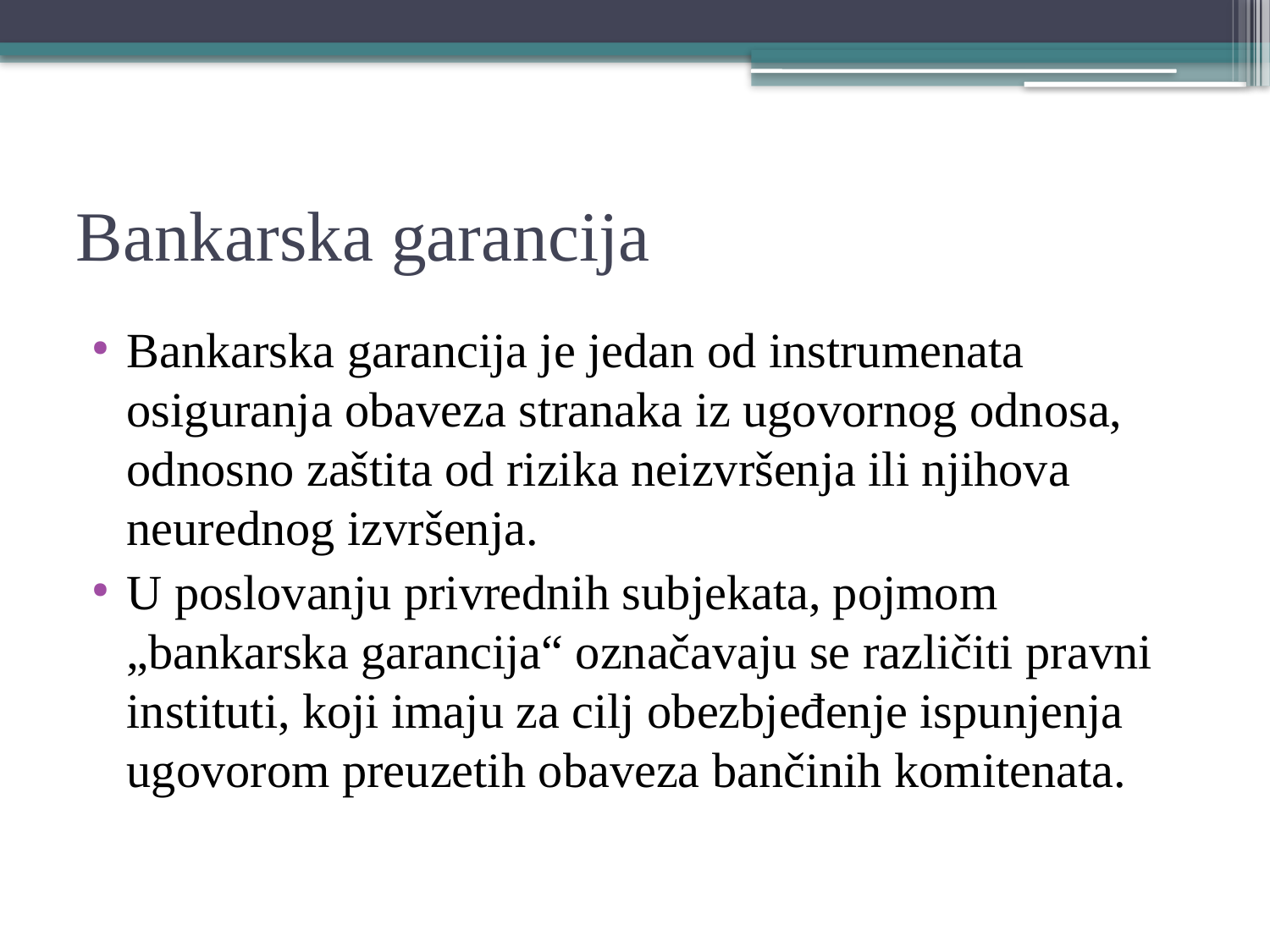

# Bankarska garancija
Bankarska garancija je jedan od instrumenata osiguranja obaveza stranaka iz ugovornog odnosa, odnosno zaštita od rizika neizvršenja ili njihova neurednog izvršenja.
U poslovanju privrednih subjekata, pojmom „bankarska garancija“ označavaju se različiti pravni instituti, koji imaju za cilj obezbjeđenje ispunjenja ugovorom preuzetih obaveza bančinih komitenata.